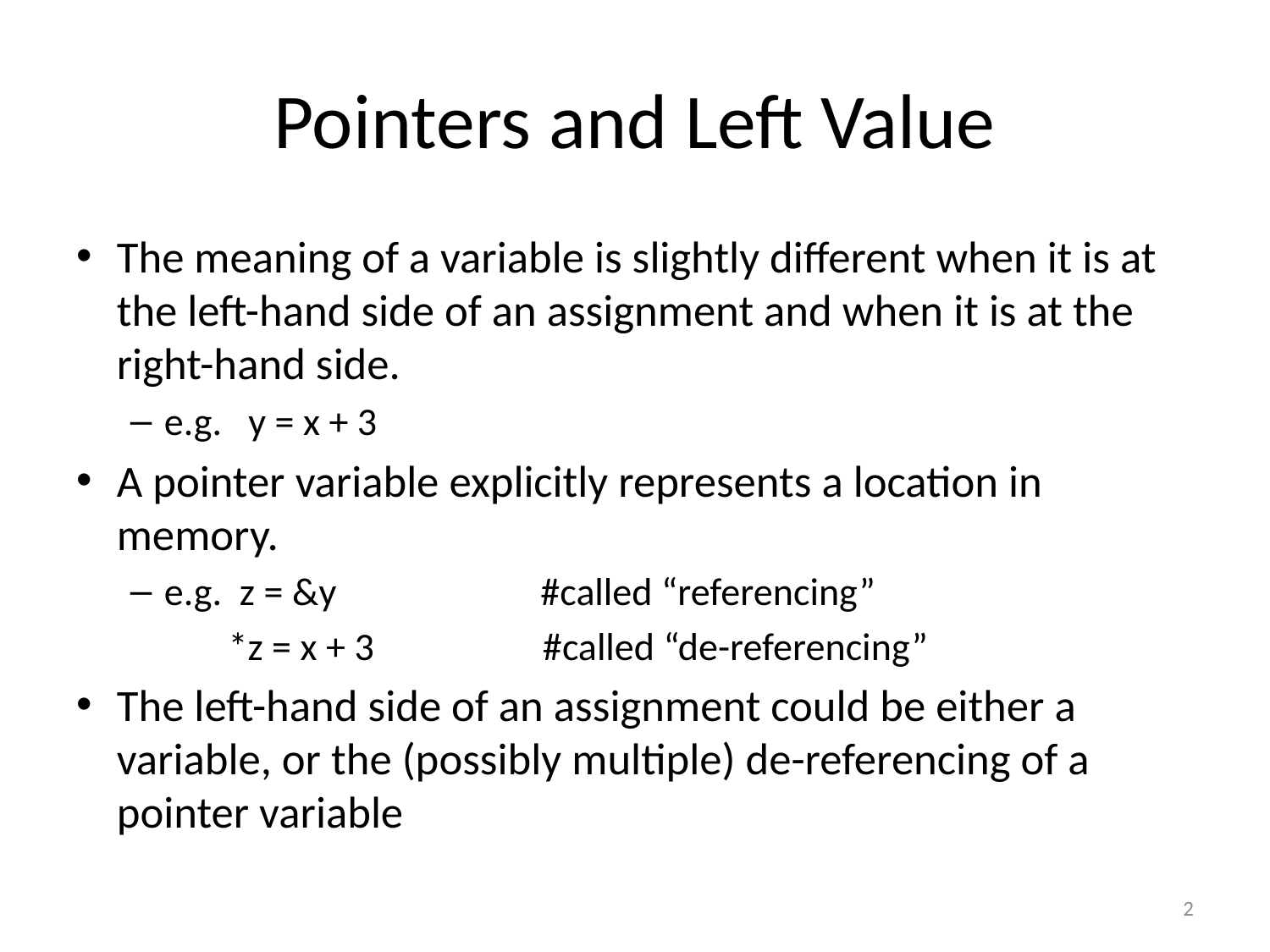

# Pointers and Left Value
The meaning of a variable is slightly different when it is at the left-hand side of an assignment and when it is at the right-hand side.
e.g.   y = x + 3
A pointer variable explicitly represents a location in memory.
e.g.  z = &y                       #called “referencing”
           *z = x + 3                   #called “de-referencing”
The left-hand side of an assignment could be either a variable, or the (possibly multiple) de-referencing of a pointer variable
2